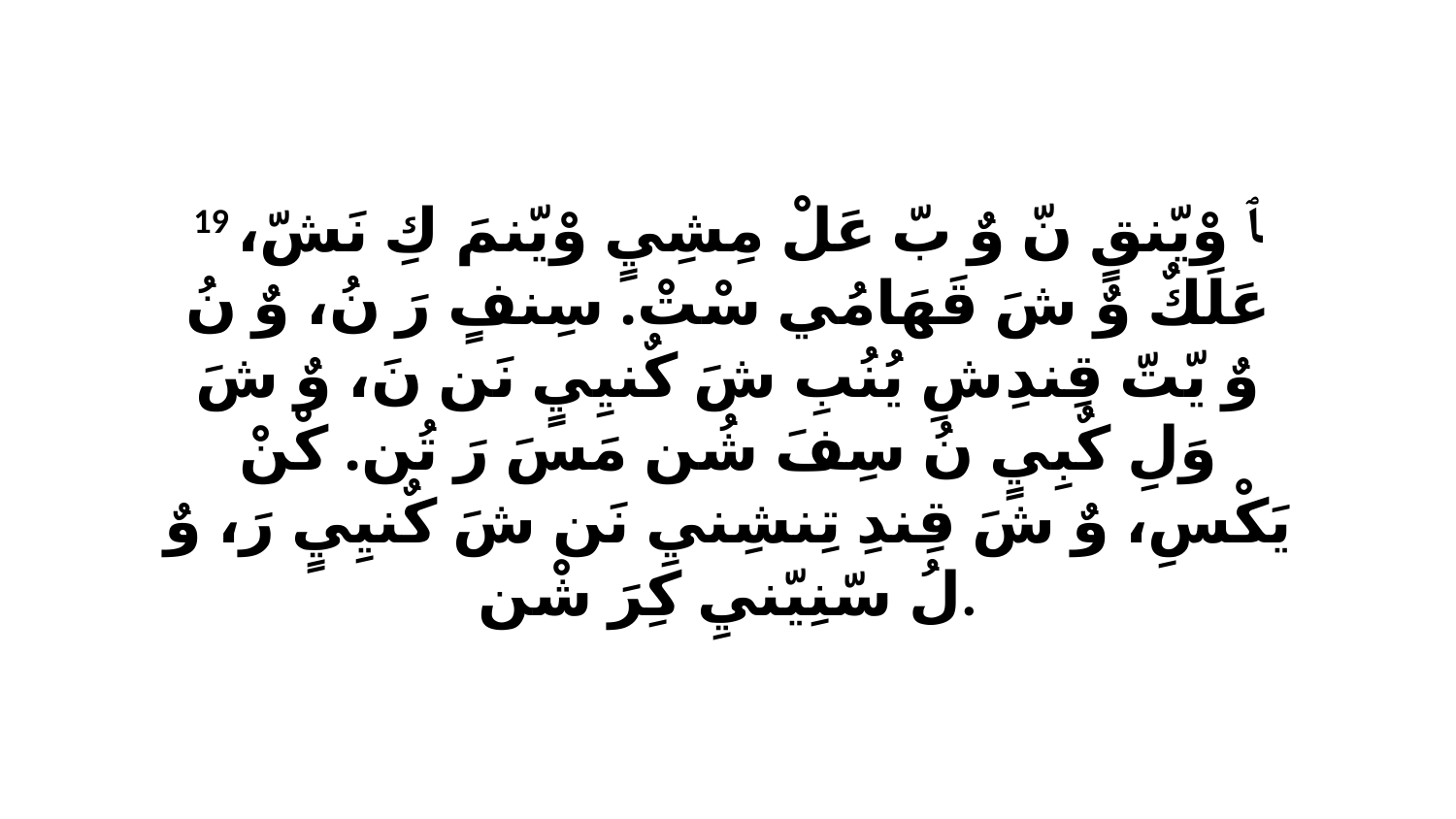

19 ﭑ وْيّنقٍ نّ وٌ بّ عَلْ مِشِيٍ وْيّنمَ كِ نَشّ، عَلَكٌ وٌ شَ قَهَامُي سْتْ. سِنفٍ رَ نُ، وٌ نُ وٌ يّتّ قِندِشِ يُنُبِ شَ كٌنيِيٍ نَن نَ، وٌ شَ وَلِ كٌبِيٍ نُ سِفَ شُن مَسَ رَ تُن. كْنْ يَكْسِ، وٌ شَ قِندِ تِنشِنيِ نَن شَ كٌنيِيٍ رَ، وٌ لُ سّنِيّنيِ كِرَ شْن.